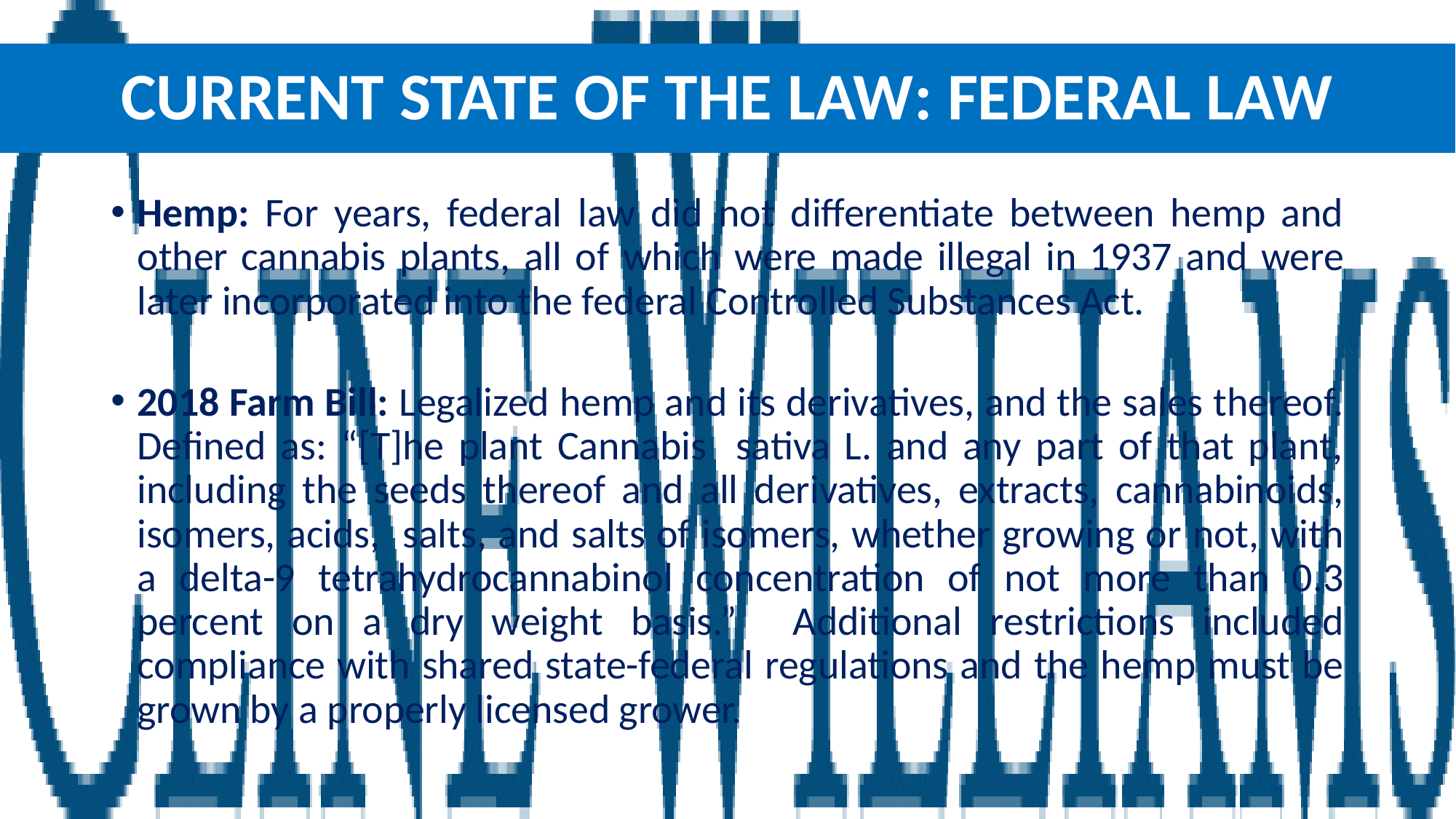

# Current state of the law: federal LAW
Hemp: For years, federal law did not differentiate between hemp and other cannabis plants, all of which were made illegal in 1937 and were later incorporated into the federal Controlled Substances Act.

2018 Farm Bill: Legalized hemp and its derivatives, and the sales thereof. Defined as: “[T]he plant Cannabis  sativa L. and any part of that plant, including the seeds thereof and all derivatives, extracts, cannabinoids, isomers, acids,  salts, and salts of isomers, whether growing or not, with a delta-9 tetrahydrocannabinol concentration of not more than 0.3 percent on a dry weight basis.”  Additional restrictions included compliance with shared state-federal regulations and the hemp must be grown by a properly licensed grower.